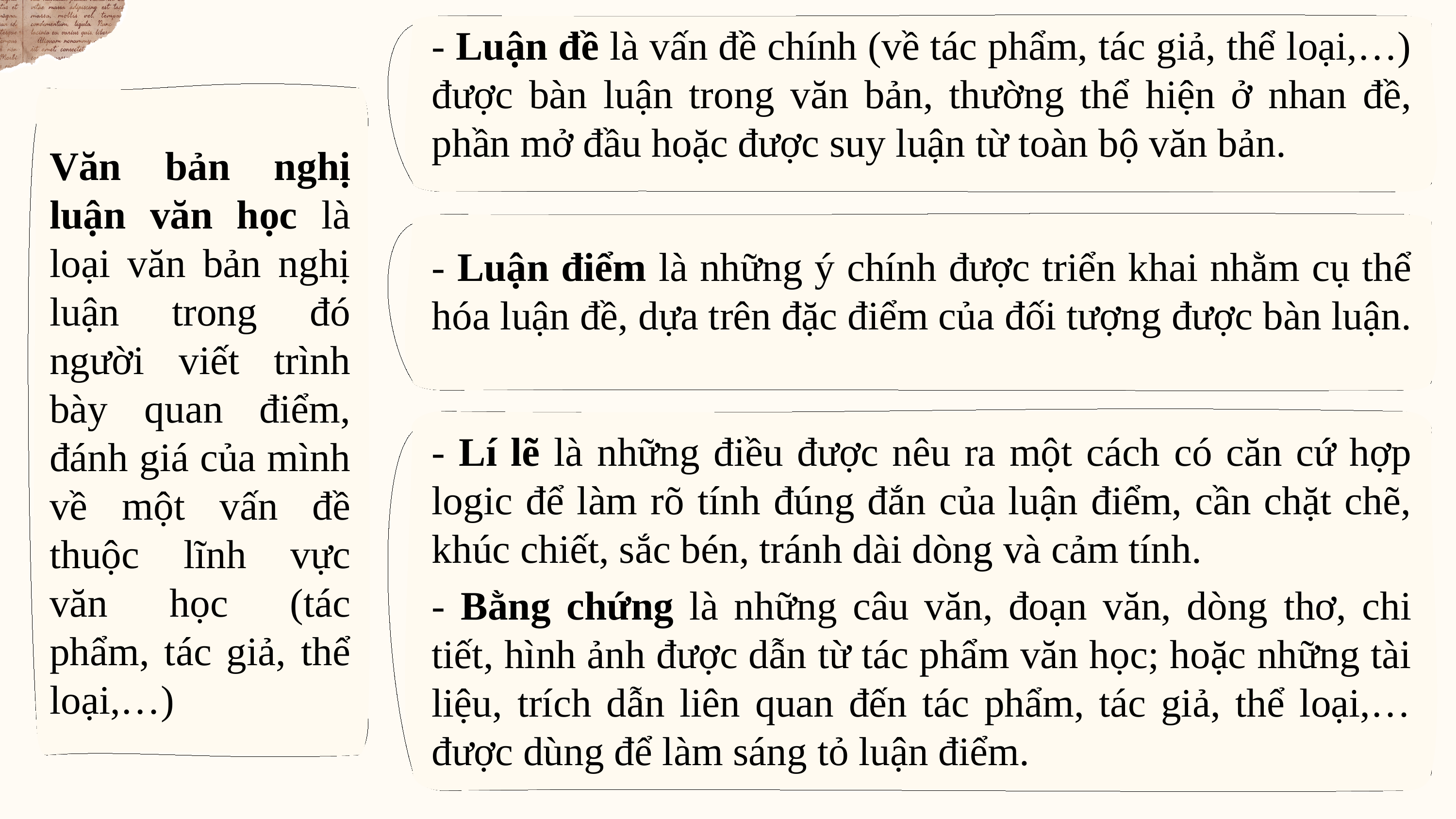

- Luận đề là vấn đề chính (về tác phẩm, tác giả, thể loại,…) được bàn luận trong văn bản, thường thể hiện ở nhan đề, phần mở đầu hoặc được suy luận từ toàn bộ văn bản.

Văn bản nghị luận văn học là loại văn bản nghị luận trong đó người viết trình bày quan điểm, đánh giá của mình về một vấn đề thuộc lĩnh vực văn học (tác phẩm, tác giả, thể loại,…)

- Luận điểm là những ý chính được triển khai nhằm cụ thể hóa luận đề, dựa trên đặc điểm của đối tượng được bàn luận.

- Lí lẽ là những điều được nêu ra một cách có căn cứ hợp logic để làm rõ tính đúng đắn của luận điểm, cần chặt chẽ, khúc chiết, sắc bén, tránh dài dòng và cảm tính.
- Bằng chứng là những câu văn, đoạn văn, dòng thơ, chi tiết, hình ảnh được dẫn từ tác phẩm văn học; hoặc những tài liệu, trích dẫn liên quan đến tác phẩm, tác giả, thể loại,…được dùng để làm sáng tỏ luận điểm.